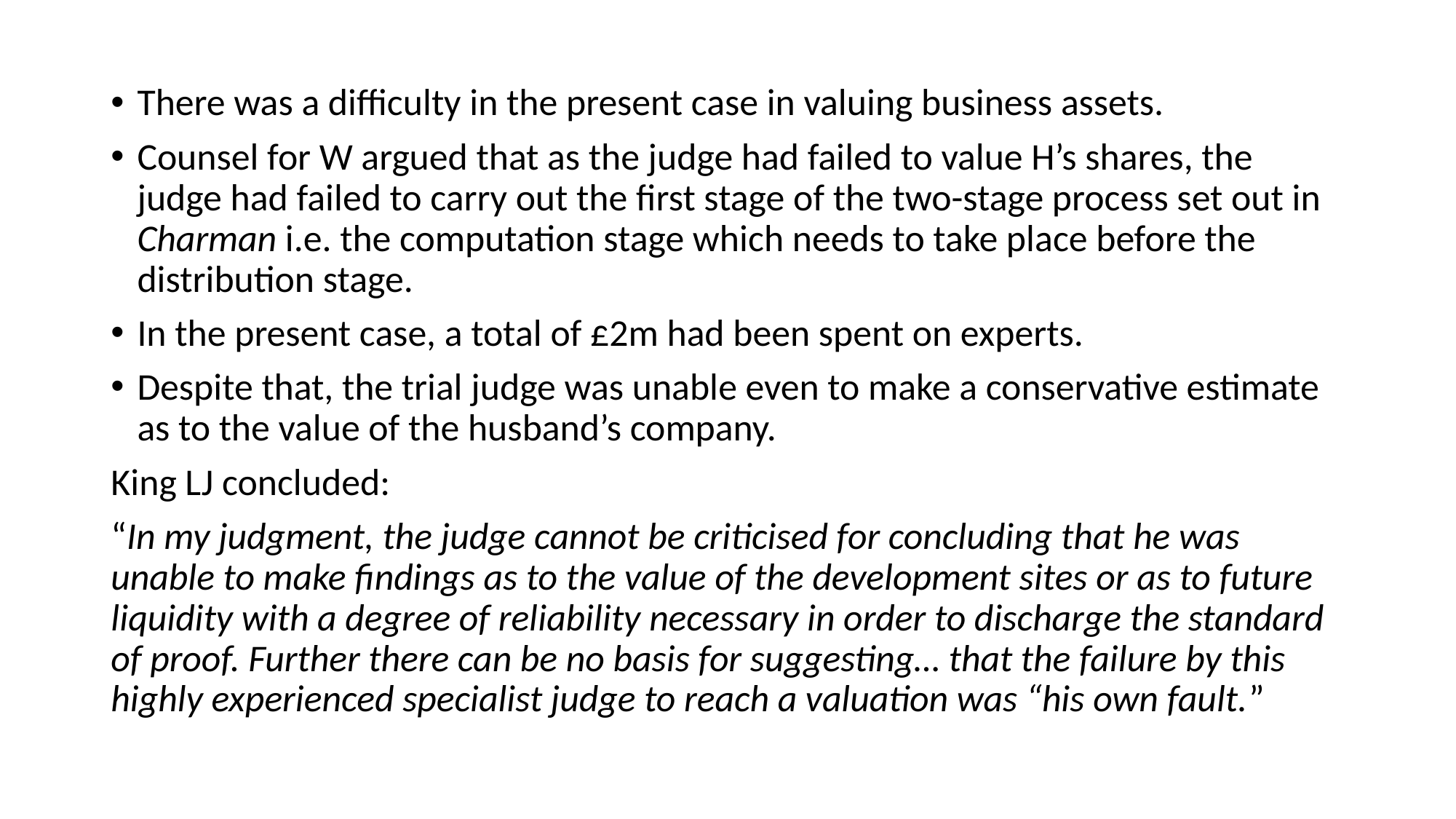

There was a difficulty in the present case in valuing business assets.
Counsel for W argued that as the judge had failed to value H’s shares, the judge had failed to carry out the first stage of the two-stage process set out in Charman i.e. the computation stage which needs to take place before the distribution stage.
In the present case, a total of £2m had been spent on experts.
Despite that, the trial judge was unable even to make a conservative estimate as to the value of the husband’s company.
King LJ concluded:
“In my judgment, the judge cannot be criticised for concluding that he was unable to make findings as to the value of the development sites or as to future liquidity with a degree of reliability necessary in order to discharge the standard of proof. Further there can be no basis for suggesting… that the failure by this highly experienced specialist judge to reach a valuation was “his own fault.”